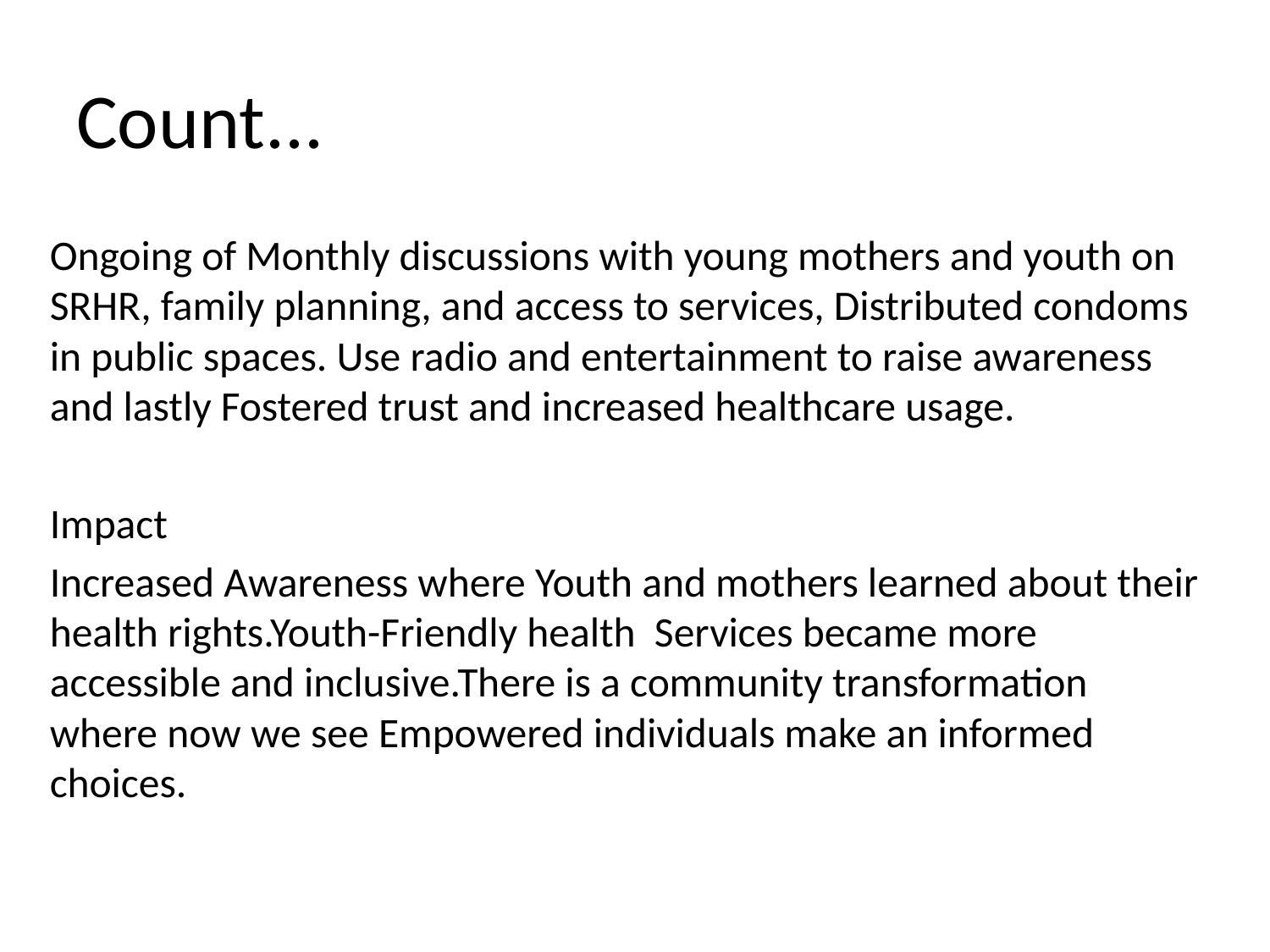

# Count...
Ongoing of Monthly discussions with young mothers and youth on SRHR, family planning, and access to services, Distributed condoms in public spaces. Use radio and entertainment to raise awareness and lastly Fostered trust and increased healthcare usage.

Impact
Increased Awareness where Youth and mothers learned about their health rights.Youth-Friendly health  Services became more accessible and inclusive.There is a community transformation where now we see Empowered individuals make an informed choices.